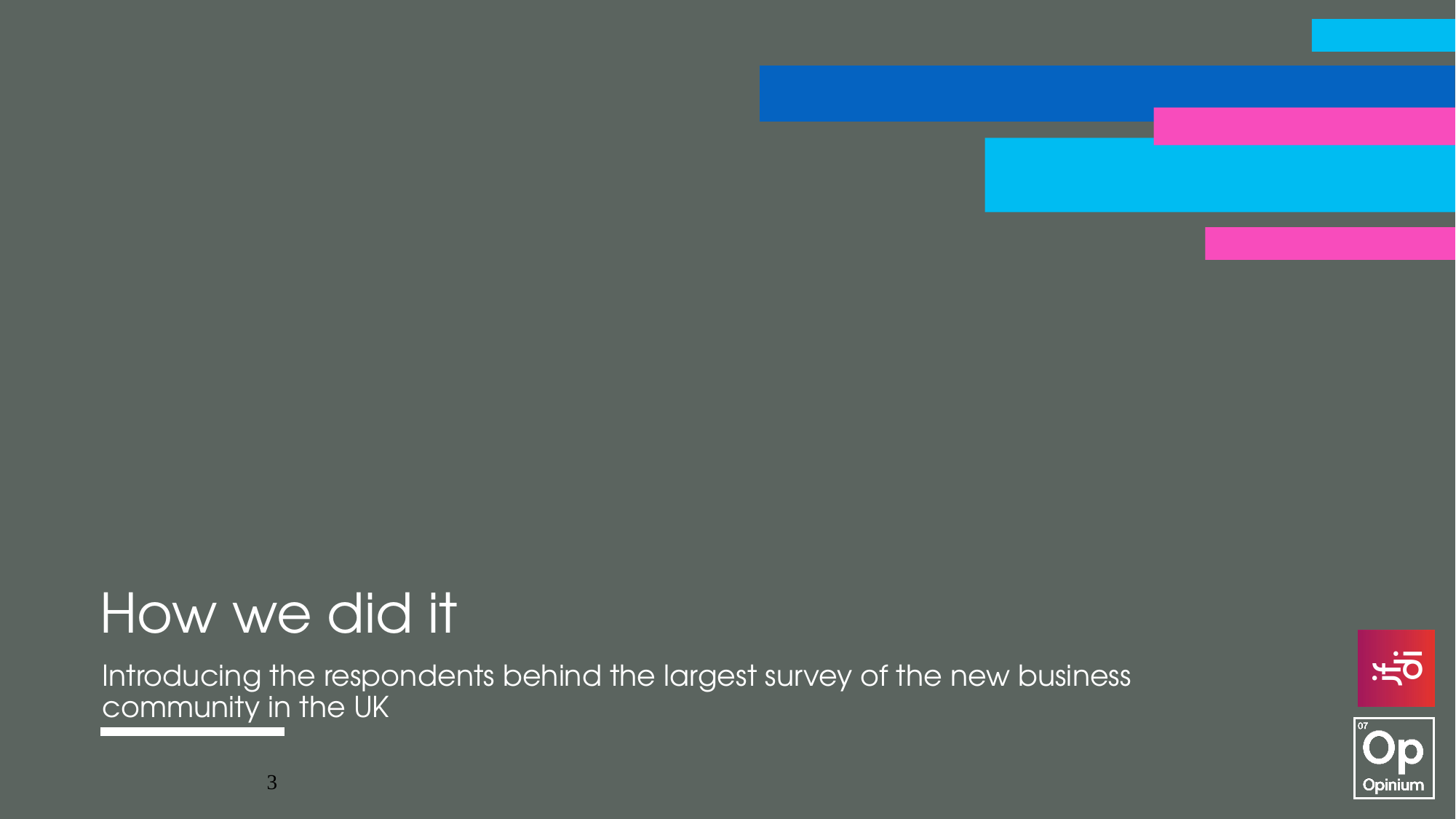

# How we did it
Introducing the respondents behind the largest survey of the new business community in the UK
3